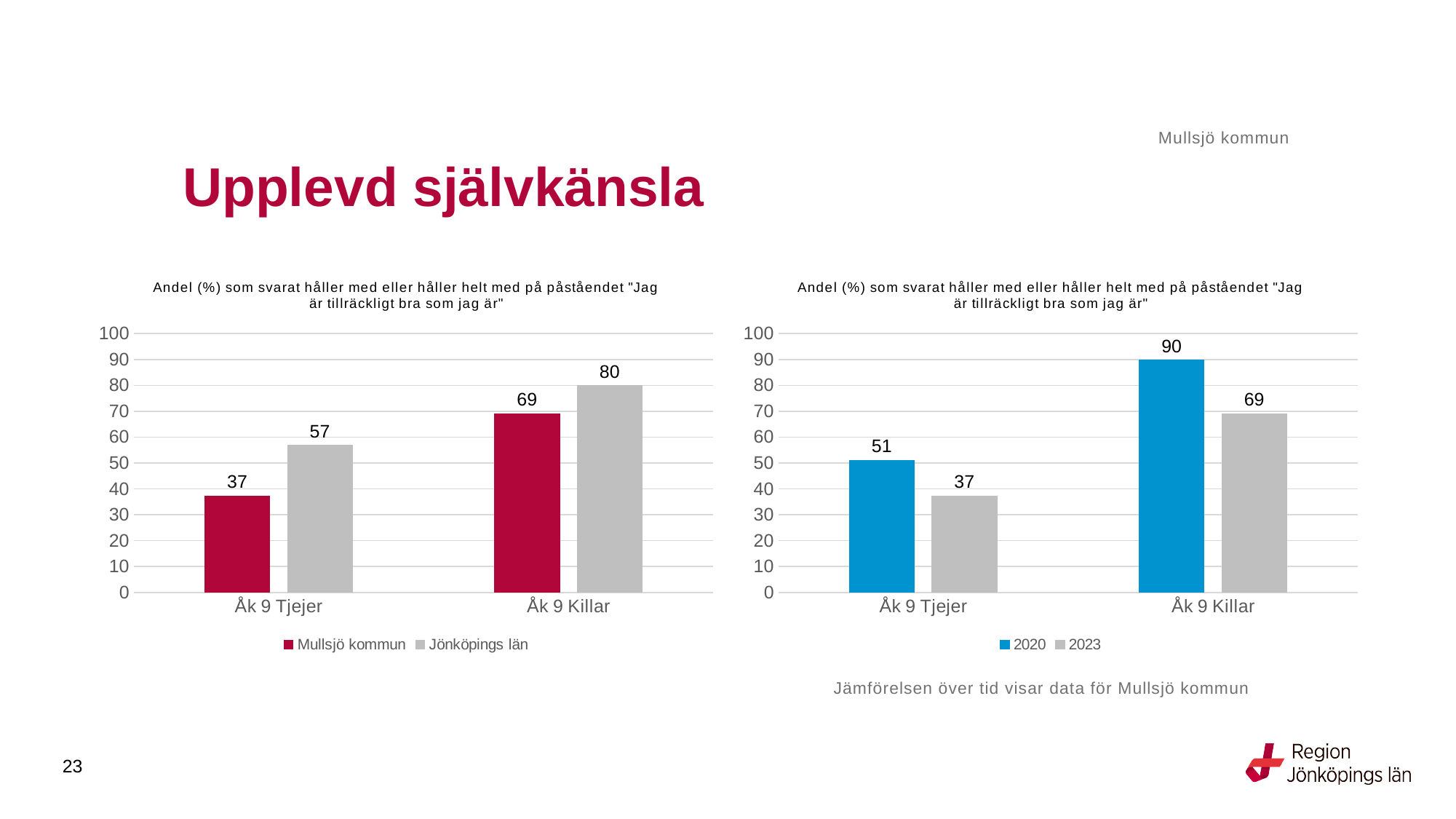

Mullsjö kommun
# Upplevd självkänsla

### Chart: Andel (%) som svarat håller med eller håller helt med på påståendet "Jag är tillräckligt bra som jag är"

| Category | Mullsjö kommun | Jönköpings län |
|---|---|---|
| Åk 9 Tjejer | 37.2093 | 56.8502 |
| Åk 9 Killar | 68.9655 | 79.8584 |

### Chart: Andel (%) som svarat håller med eller håller helt med på påståendet "Jag är tillräckligt bra som jag är"

| Category | 2020 | 2023 |
|---|---|---|
| Åk 9 Tjejer | 51.0204 | 37.2093 |
| Åk 9 Killar | 89.7436 | 68.9655 |
Jämförelsen över tid visar data för Mullsjö kommun
23